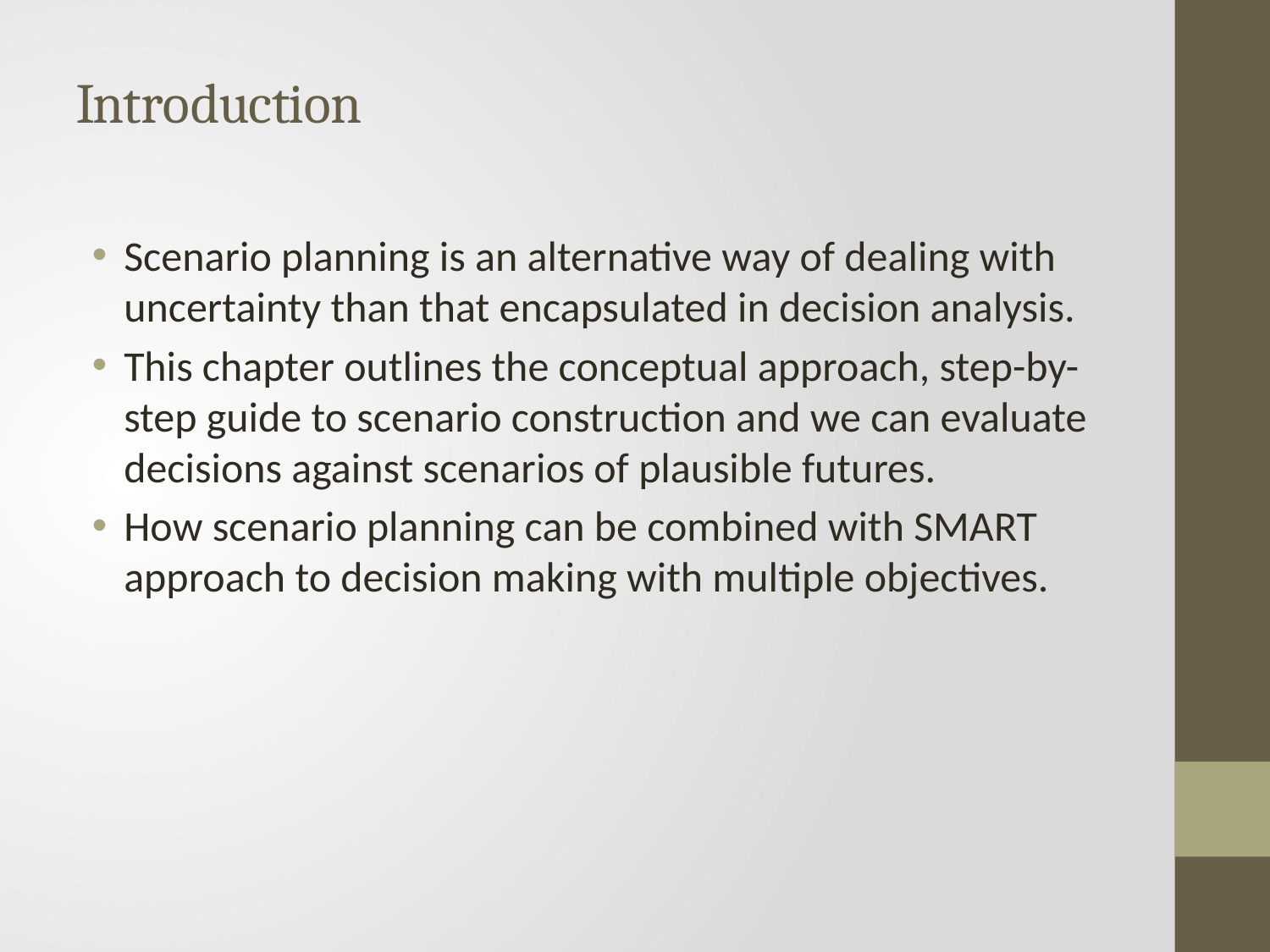

# Introduction
Scenario planning is an alternative way of dealing with uncertainty than that encapsulated in decision analysis.
This chapter outlines the conceptual approach, step-by-step guide to scenario construction and we can evaluate decisions against scenarios of plausible futures.
How scenario planning can be combined with SMART approach to decision making with multiple objectives.